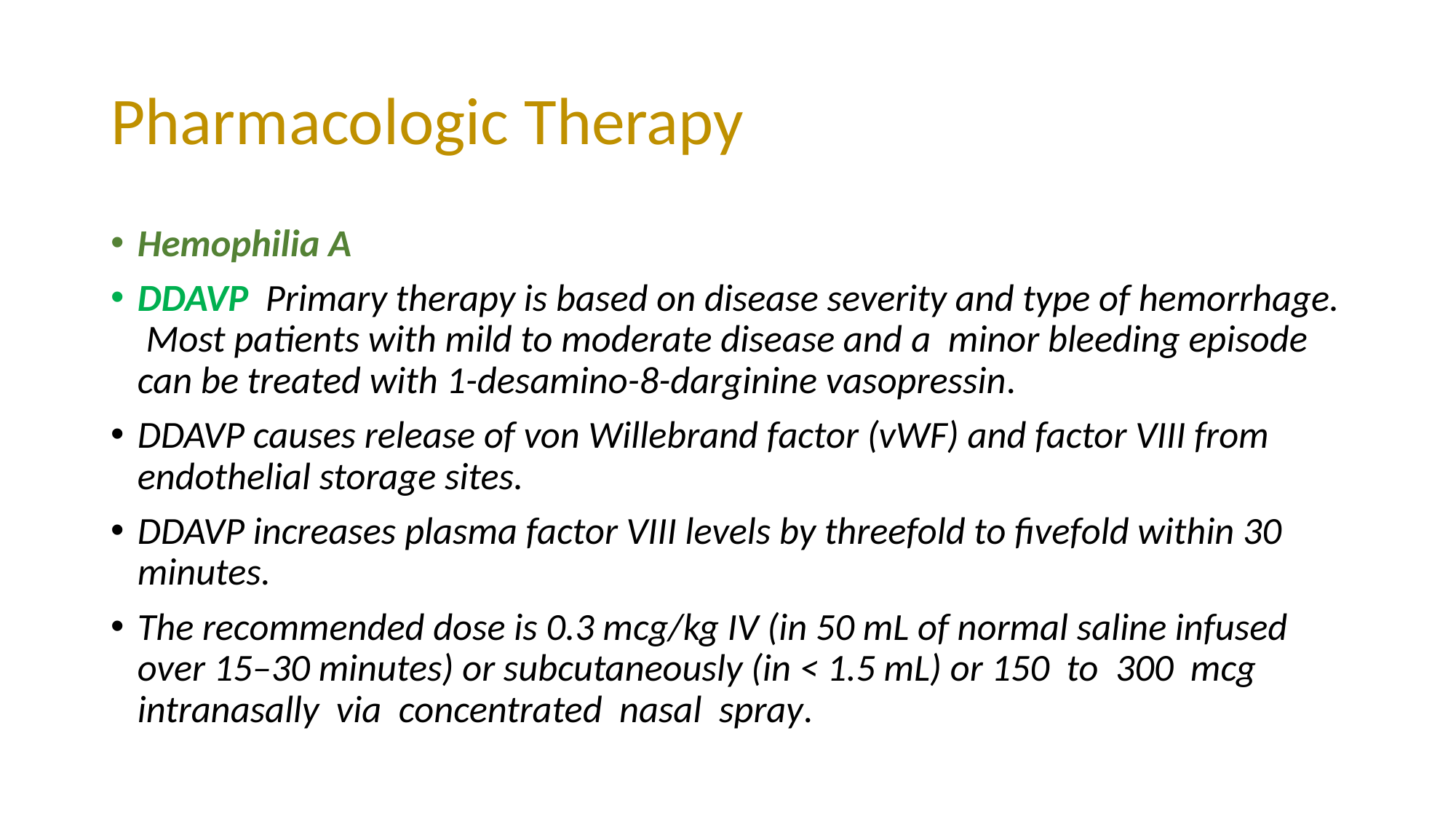

# Pharmacologic Therapy
Hemophilia A
DDAVP  Primary therapy is based on disease severity and type of hemorrhage.  Most patients with mild to moderate disease and a  minor bleeding episode can be treated with 1-desamino-8-darginine vasopressin.
DDAVP causes release of von Willebrand factor (vWF) and factor VIII from endothelial storage sites.
DDAVP increases plasma factor VIII levels by threefold to fivefold within 30 minutes.
The recommended dose is 0.3 mcg/kg IV (in 50 mL of normal saline infused over 15–30 minutes) or subcutaneously (in < 1.5 mL) or 150  to  300  mcg  intranasally  via  concentrated  nasal  spray.